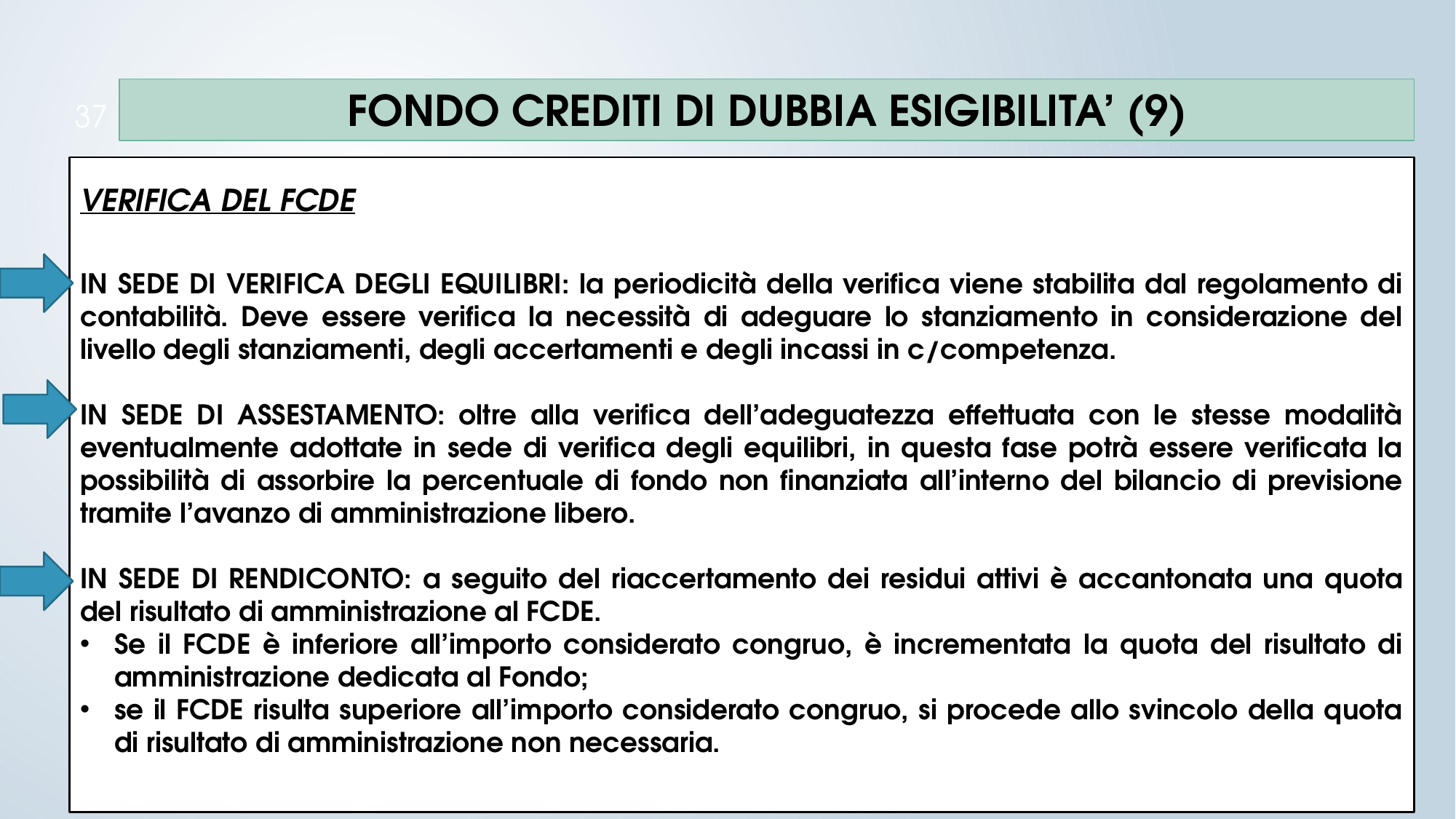

FONDO CREDITI DI DUBBIA ESIGIBILITA’ (9)
FONDO CREDITI DI DUBBIA ESIGIBILITA’ (9)
37
VERIFICA DEL FCDE

IN SEDE DI VERIFICA DEGLI EQUILIBRI: la periodicità della verifica viene stabilita dal regolamento di contabilità. Deve essere verifica la necessità di adeguare lo stanziamento in considerazione del livello degli stanziamenti, degli accertamenti e degli incassi in c/competenza.

IN SEDE DI ASSESTAMENTO: oltre alla verifica dell’adeguatezza effettuata con le stesse modalità eventualmente adottate in sede di verifica degli equilibri, in questa fase potrà essere verificata la possibilità di assorbire la percentuale di fondo non finanziata all’interno del bilancio di previsione tramite l’avanzo di amministrazione libero.

IN SEDE DI RENDICONTO: a seguito del riaccertamento dei residui attivi è accantonata una quota del risultato di amministrazione al FCDE.
Se il FCDE è inferiore all’importo considerato congruo, è incrementata la quota del risultato di amministrazione dedicata al Fondo;
se il FCDE risulta superiore all’importo considerato congruo, si procede allo svincolo della quota di risultato di amministrazione non necessaria.